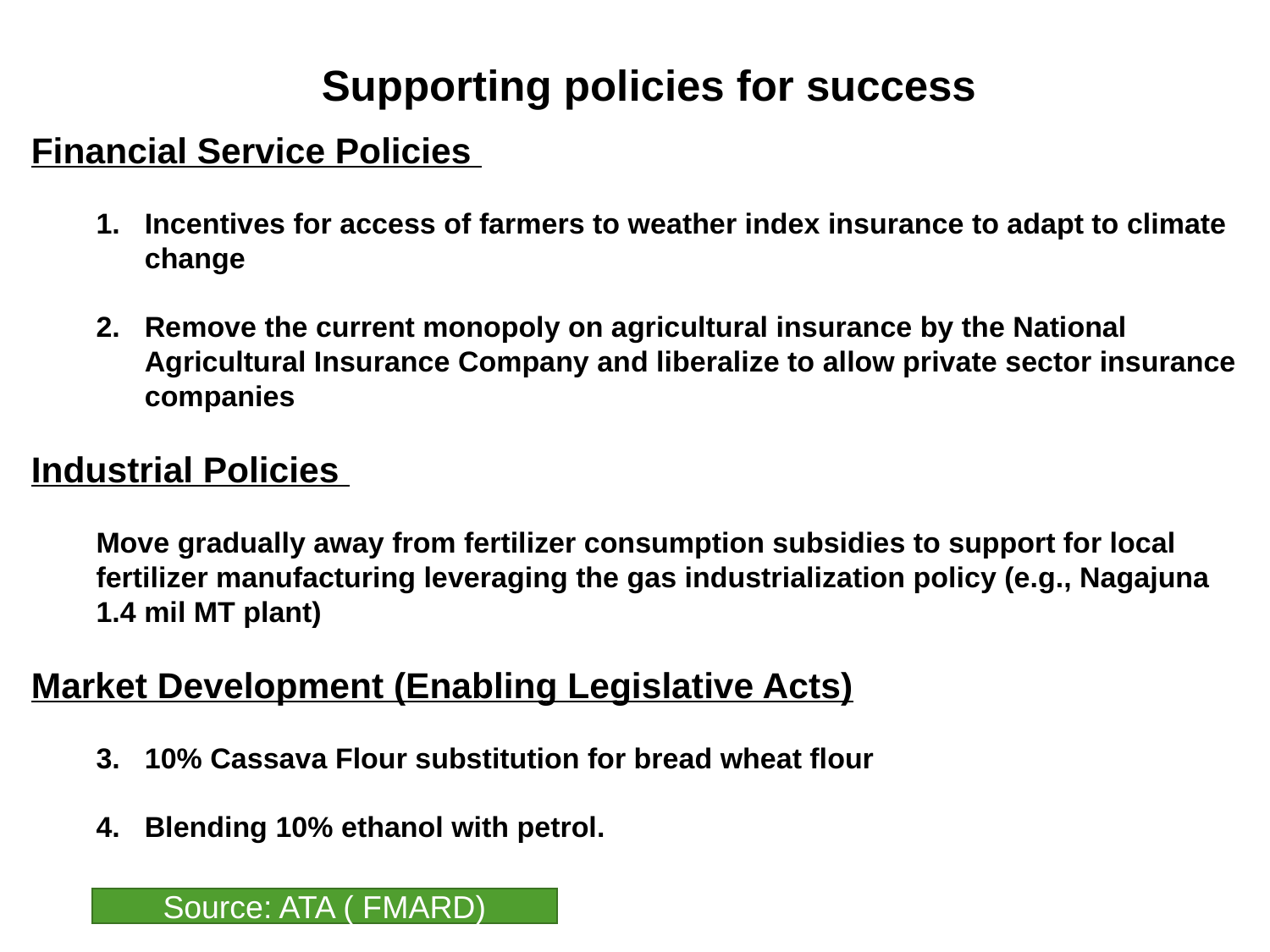

# Supporting policies for success
Financial Service Policies

Incentives for access of farmers to weather index insurance to adapt to climate change

Remove the current monopoly on agricultural insurance by the National Agricultural Insurance Company and liberalize to allow private sector insurance companies

Industrial Policies

Move gradually away from fertilizer consumption subsidies to support for local fertilizer manufacturing leveraging the gas industrialization policy (e.g., Nagajuna 1.4 mil MT plant)

Market Development (Enabling Legislative Acts)

10% Cassava Flour substitution for bread wheat flour

Blending 10% ethanol with petrol.

Source: ATA ( FMARD)
10